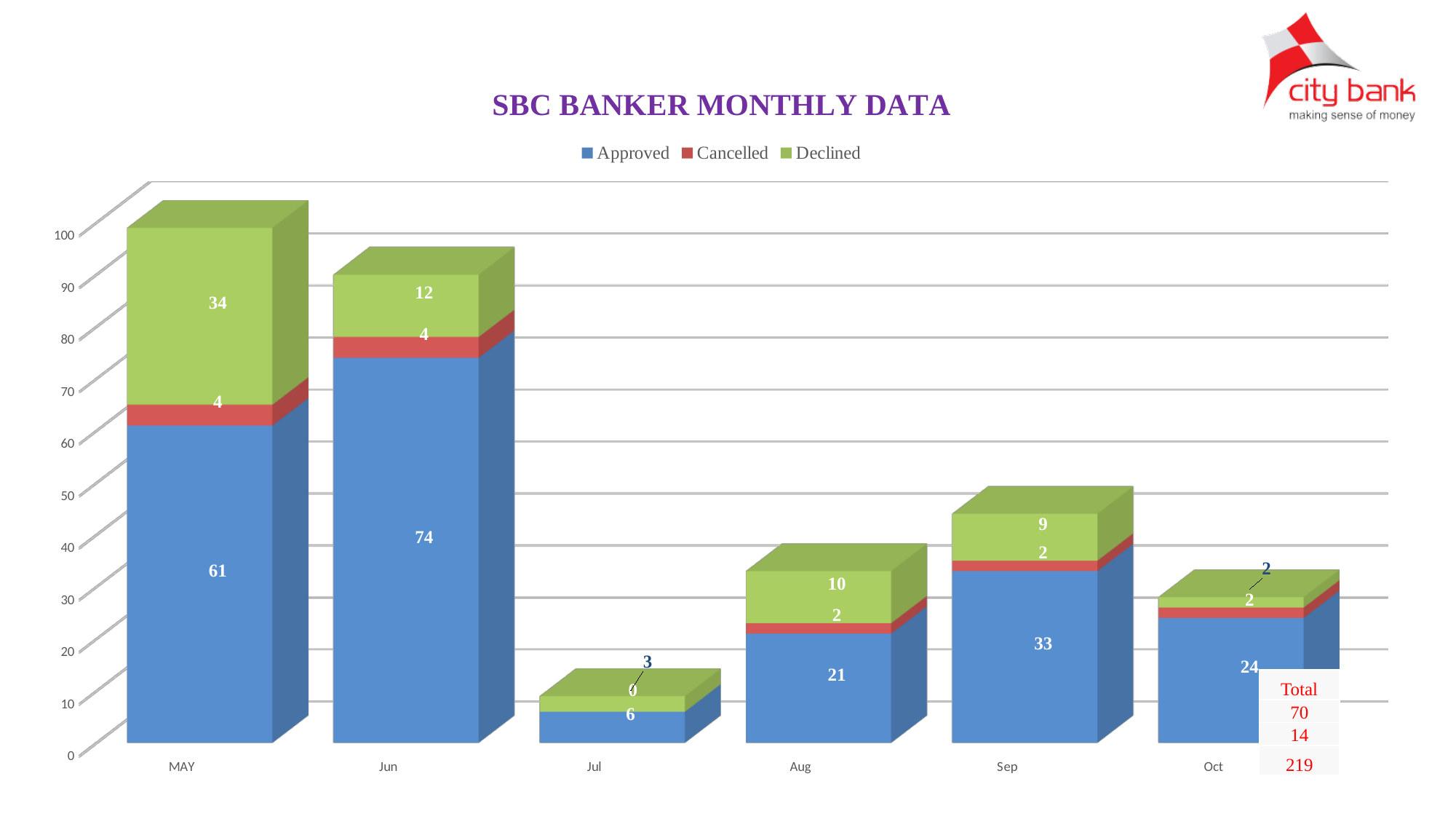

[unsupported chart]

| Total |
| --- |
| 70 |
| 14 |
| 219 |